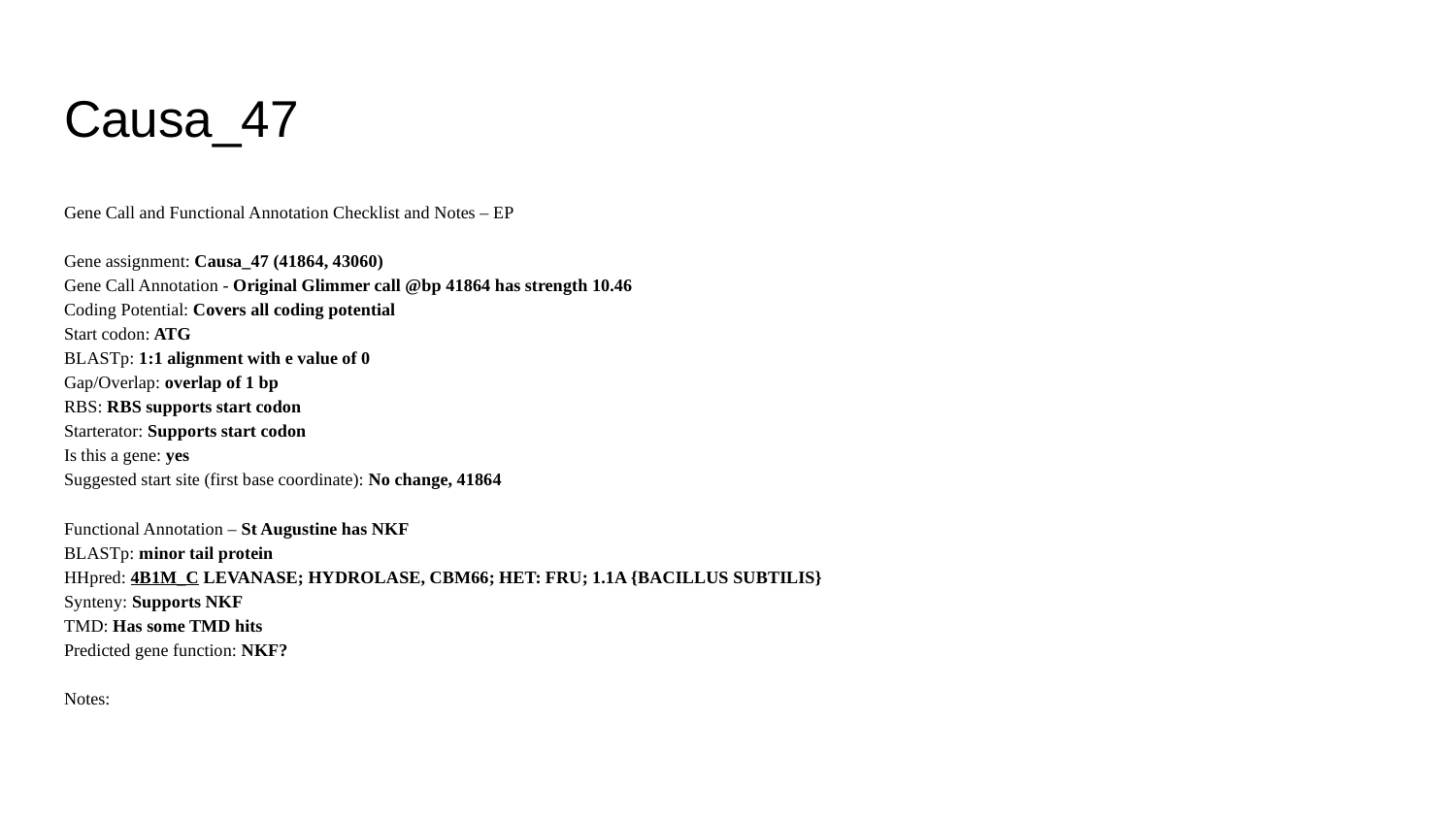

# Causa_47
Gene Call and Functional Annotation Checklist and Notes – EP

Gene assignment: Causa_47 (41864, 43060)
Gene Call Annotation - Original Glimmer call @bp 41864 has strength 10.46
Coding Potential: Covers all coding potential
Start codon: ATG
BLASTp: 1:1 alignment with e value of 0
Gap/Overlap: overlap of 1 bp
RBS: RBS supports start codon
Starterator: Supports start codon
Is this a gene: yes
Suggested start site (first base coordinate): No change, 41864

Functional Annotation – St Augustine has NKF
BLASTp: minor tail protein
HHpred: 4B1M_C LEVANASE; HYDROLASE, CBM66; HET: FRU; 1.1A {BACILLUS SUBTILIS}
Synteny: Supports NKF
TMD: Has some TMD hits
Predicted gene function: NKF?

Notes: